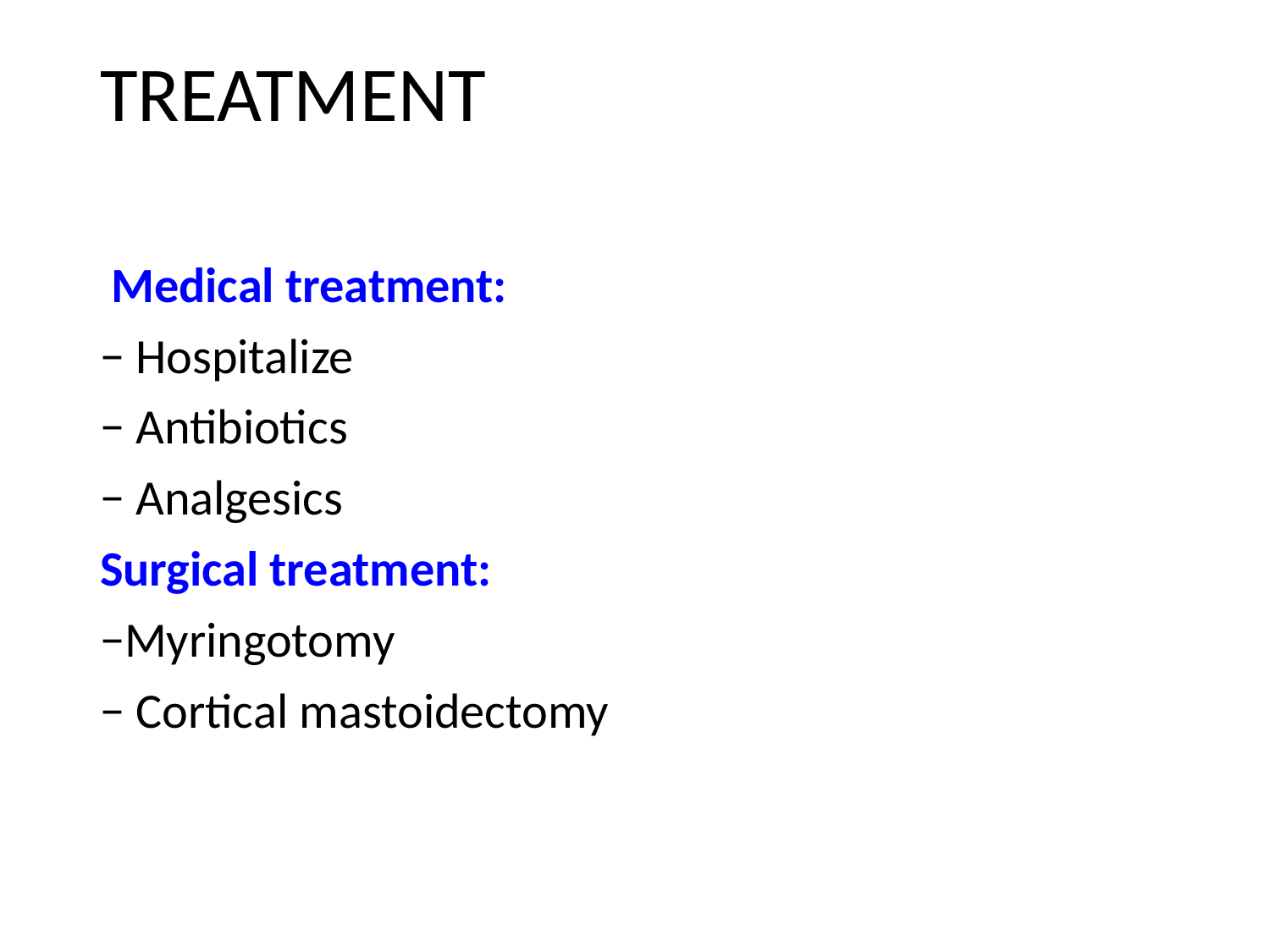

# TREATMENT
 Medical treatment:
− Hospitalize
− Antibiotics
− Analgesics
Surgical treatment:
−Myringotomy
− Cortical mastoidectomy